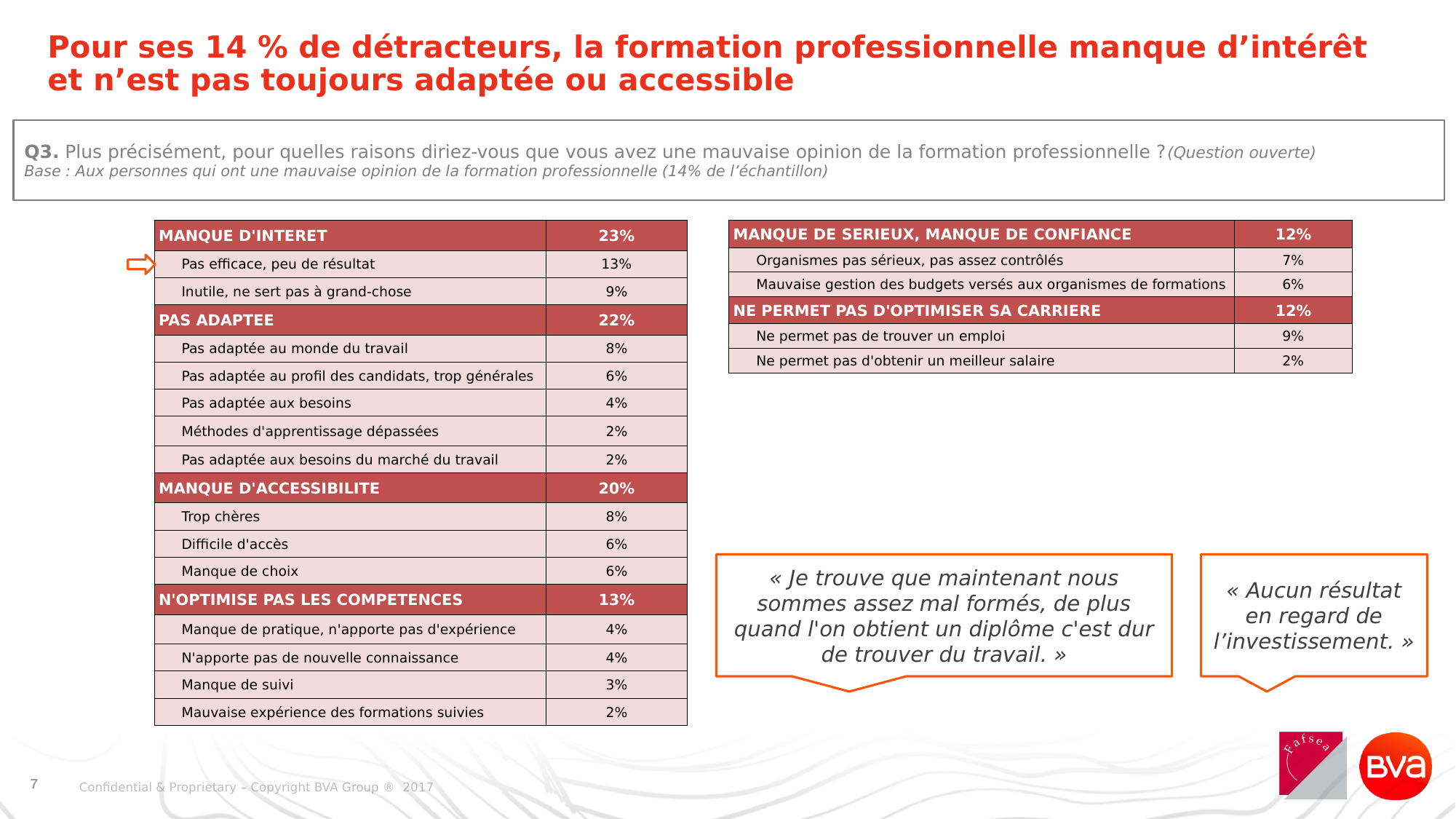

# Pour ses 14 % de détracteurs, la formation professionnelle manque d’intérêt et n’est pas toujours adaptée ou accessible
Q3. Plus précisément, pour quelles raisons diriez-vous que vous avez une mauvaise opinion de la formation professionnelle ?(Question ouverte)
Base : Aux personnes qui ont une mauvaise opinion de la formation professionnelle (14% de l’échantillon)
| MANQUE DE SERIEUX, MANQUE DE CONFIANCE | 12% |
| --- | --- |
| Organismes pas sérieux, pas assez contrôlés | 7% |
| Mauvaise gestion des budgets versés aux organismes de formations | 6% |
| NE PERMET PAS D'OPTIMISER SA CARRIERE | 12% |
| Ne permet pas de trouver un emploi | 9% |
| Ne permet pas d'obtenir un meilleur salaire | 2% |
| MANQUE D'INTERET | 23% |
| --- | --- |
| Pas efficace, peu de résultat | 13% |
| Inutile, ne sert pas à grand-chose | 9% |
| PAS ADAPTEE | 22% |
| Pas adaptée au monde du travail | 8% |
| Pas adaptée au profil des candidats, trop générales | 6% |
| Pas adaptée aux besoins | 4% |
| Méthodes d'apprentissage dépassées | 2% |
| Pas adaptée aux besoins du marché du travail | 2% |
| MANQUE D'ACCESSIBILITE | 20% |
| Trop chères | 8% |
| Difficile d'accès | 6% |
| Manque de choix | 6% |
| N'OPTIMISE PAS LES COMPETENCES | 13% |
| Manque de pratique, n'apporte pas d'expérience | 4% |
| N'apporte pas de nouvelle connaissance | 4% |
| Manque de suivi | 3% |
| Mauvaise expérience des formations suivies | 2% |

« Je trouve que maintenant nous sommes assez mal formés, de plus quand l'on obtient un diplôme c'est dur de trouver du travail. »
« Aucun résultat en regard de l’investissement. »